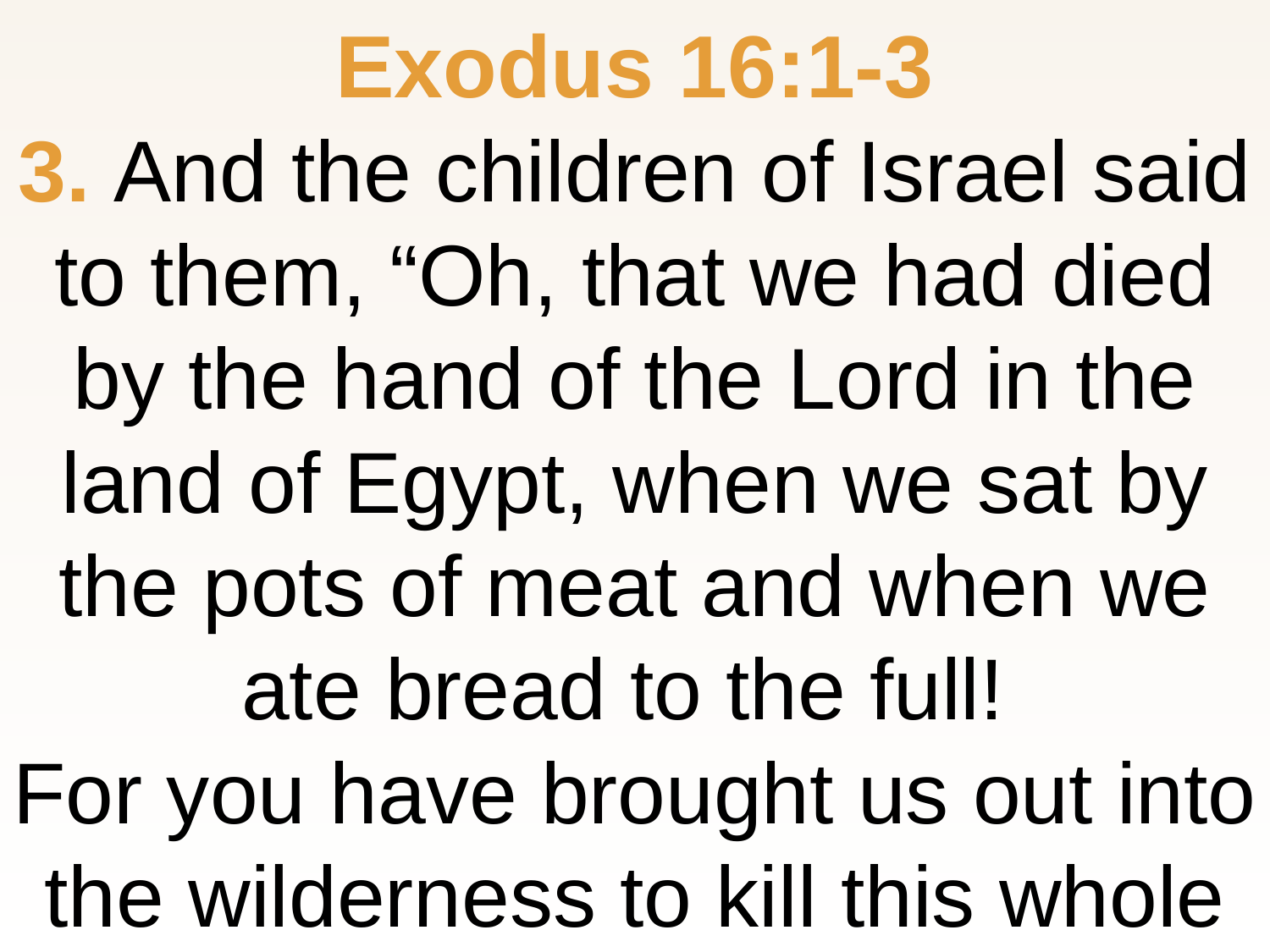

Exodus 16:1-3
3. And the children of Israel said to them, “Oh, that we had died by the hand of the Lord in the land of Egypt, when we sat by the pots of meat and when we ate bread to the full!
For you have brought us out into the wilderness to kill this whole assembly with hunger.”